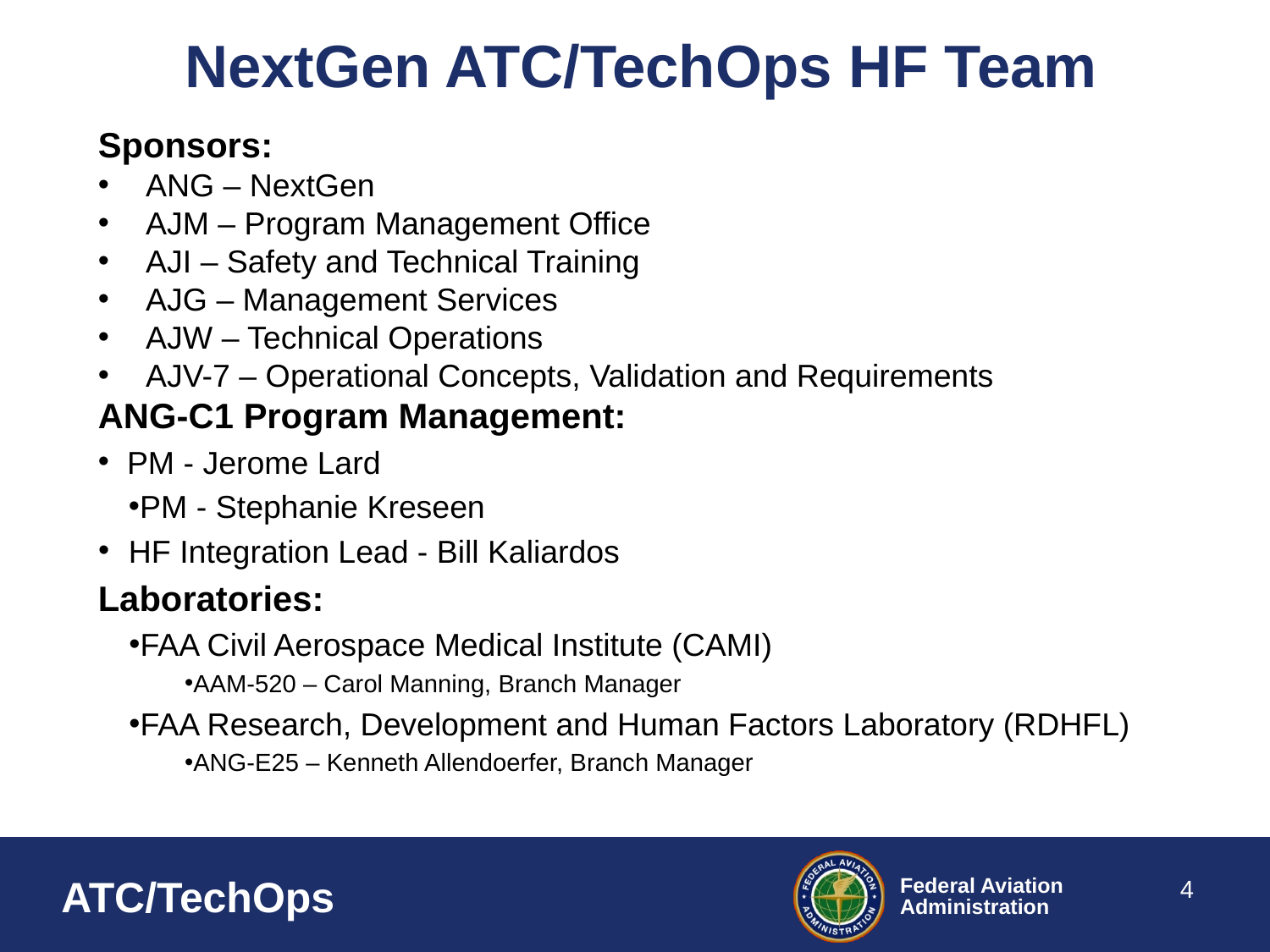

# NextGen ATC/TechOps HF Team

Sponsors:
ANG – NextGen
AJM – Program Management Office
AJI – Safety and Technical Training
AJG – Management Services
AJW – Technical Operations
AJV-7 – Operational Concepts, Validation and Requirements
ANG-C1 Program Management:
  PM - Jerome Lard
PM - Stephanie Kreseen
HF Integration Lead - Bill Kaliardos
Laboratories:
FAA Civil Aerospace Medical Institute (CAMI)
AAM-520 – Carol Manning, Branch Manager
FAA Research, Development and Human Factors Laboratory (RDHFL)
ANG-E25 – Kenneth Allendoerfer, Branch Manager

4